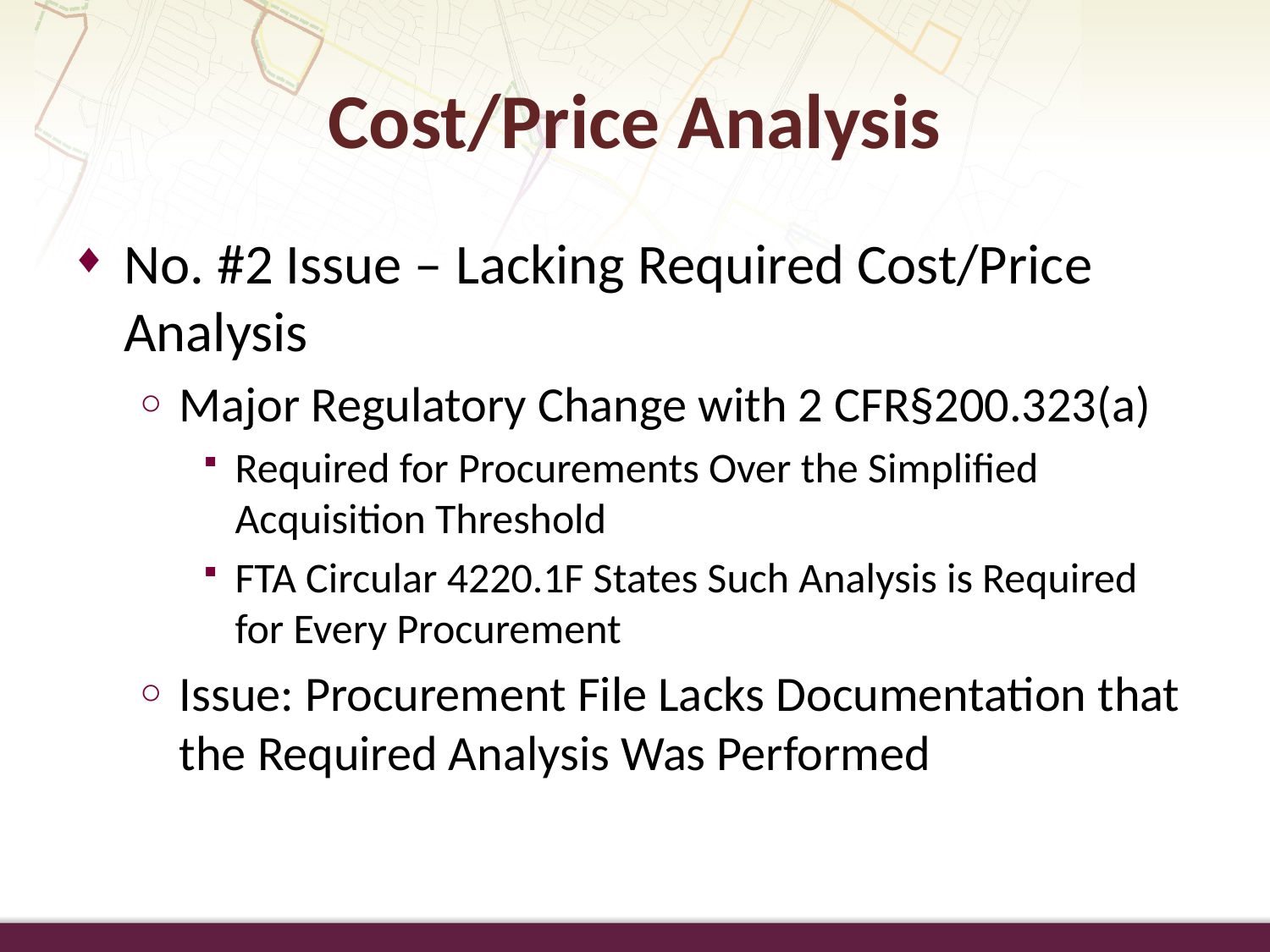

Cost/Price Analysis
No. #2 Issue – Lacking Required Cost/Price Analysis
Major Regulatory Change with 2 CFR§200.323(a)
Required for Procurements Over the Simplified Acquisition Threshold
FTA Circular 4220.1F States Such Analysis is Required for Every Procurement
Issue: Procurement File Lacks Documentation that the Required Analysis Was Performed